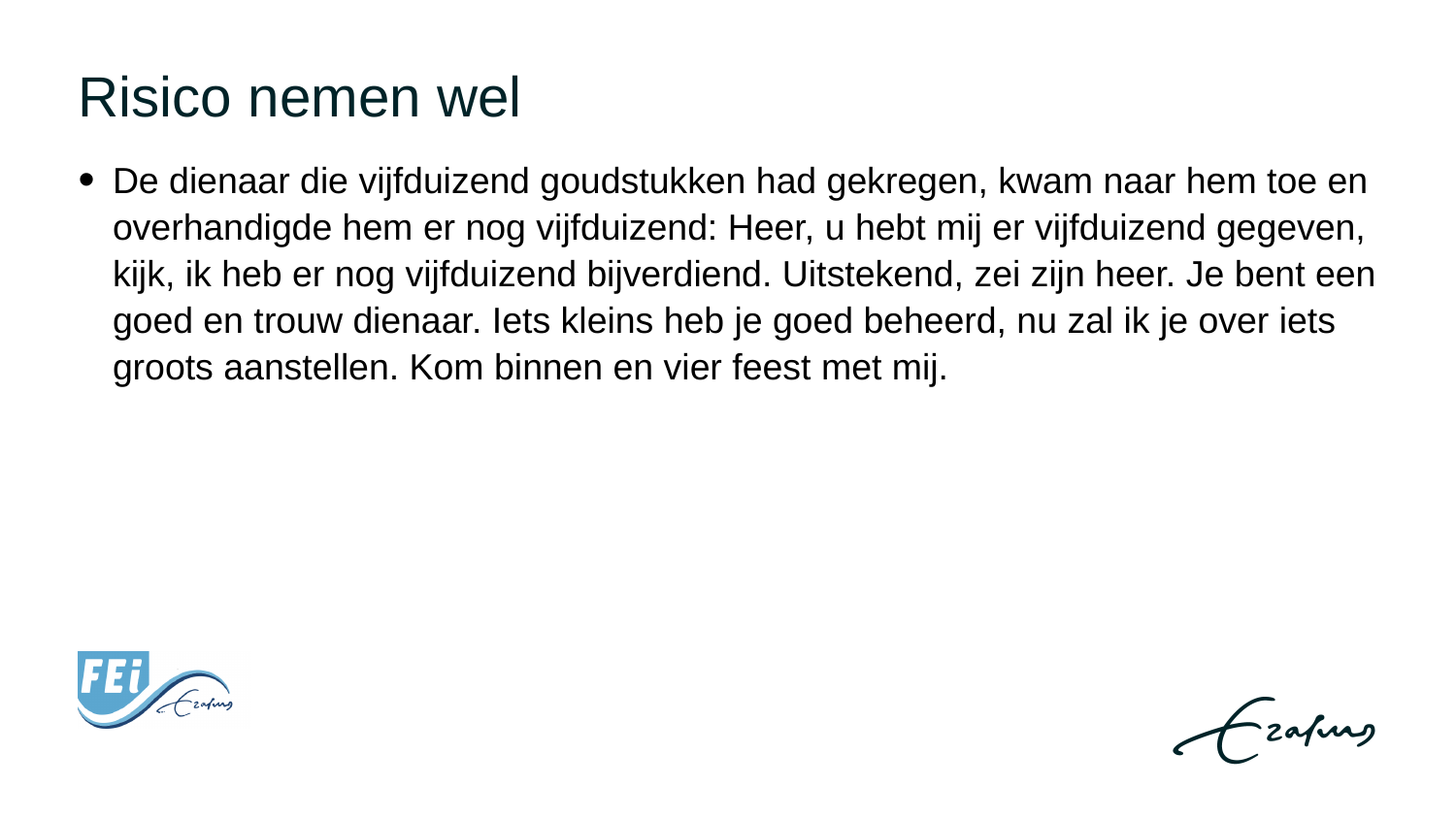

# Risico nemen wel
De dienaar die vijfduizend goudstukken had gekregen, kwam naar hem toe en overhandigde hem er nog vijfduizend: Heer, u hebt mij er vijfduizend gegeven, kijk, ik heb er nog vijfduizend bijverdiend. Uitstekend, zei zijn heer. Je bent een goed en trouw dienaar. Iets kleins heb je goed beheerd, nu zal ik je over iets groots aanstellen. Kom binnen en vier feest met mij.